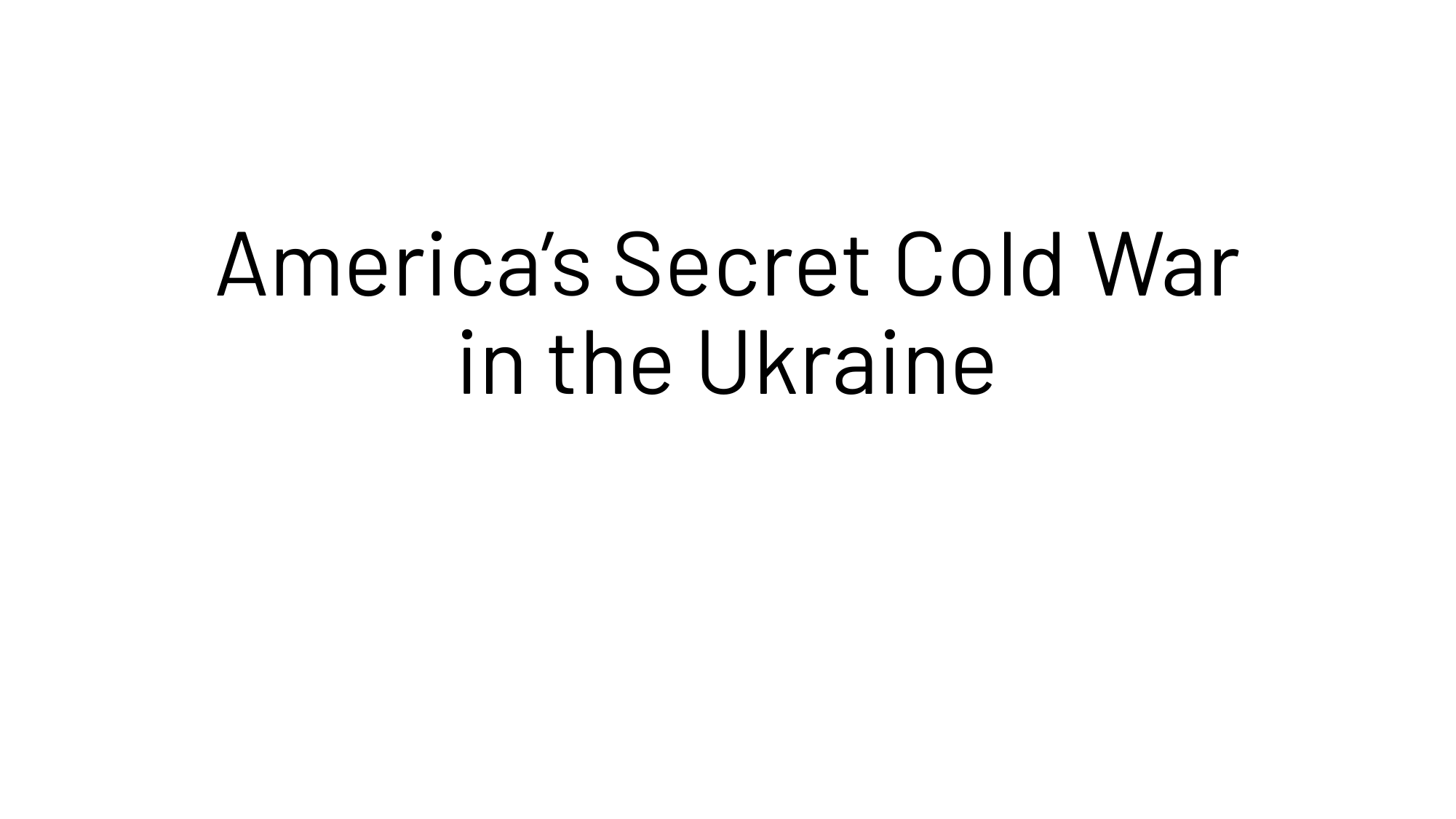

# America’s Secret Cold War in the Ukraine